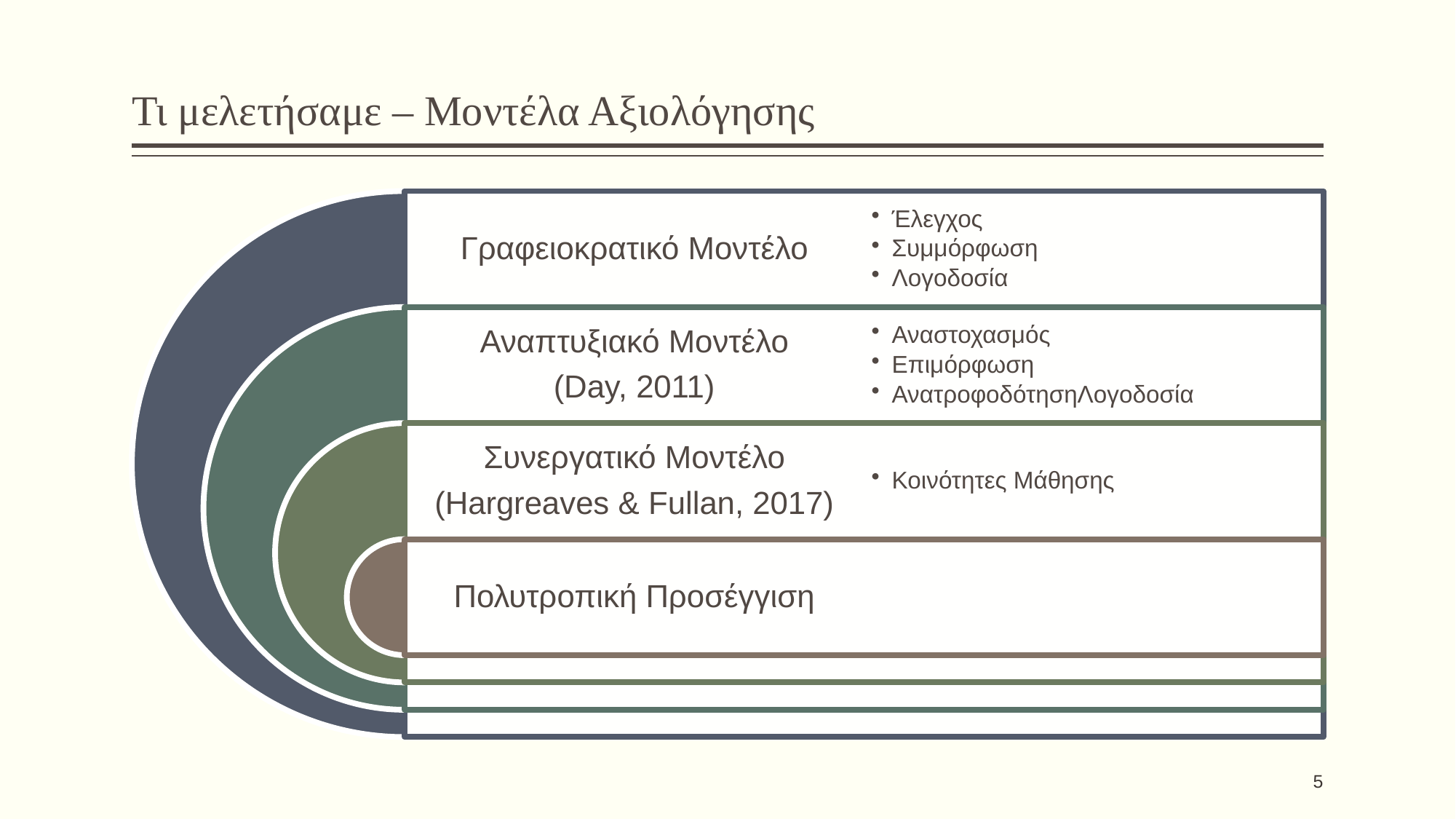

# Τι μελετήσαμε – Μοντέλα Αξιολόγησης
Γραφειοκρατικό Μοντέλο
Αναπτυξιακό Μοντέλο
(Day, 2011)
Συνεργατικό Μοντέλο
(Hargreaves & Fullan, 2017)
Πολυτροπική Προσέγγιση
Έλεγχος
Συμμόρφωση
Λογοδοσία
Αναστοχασμός
Επιμόρφωση
ΑνατροφοδότησηΛογοδοσία
Κοινότητες Μάθησης
5